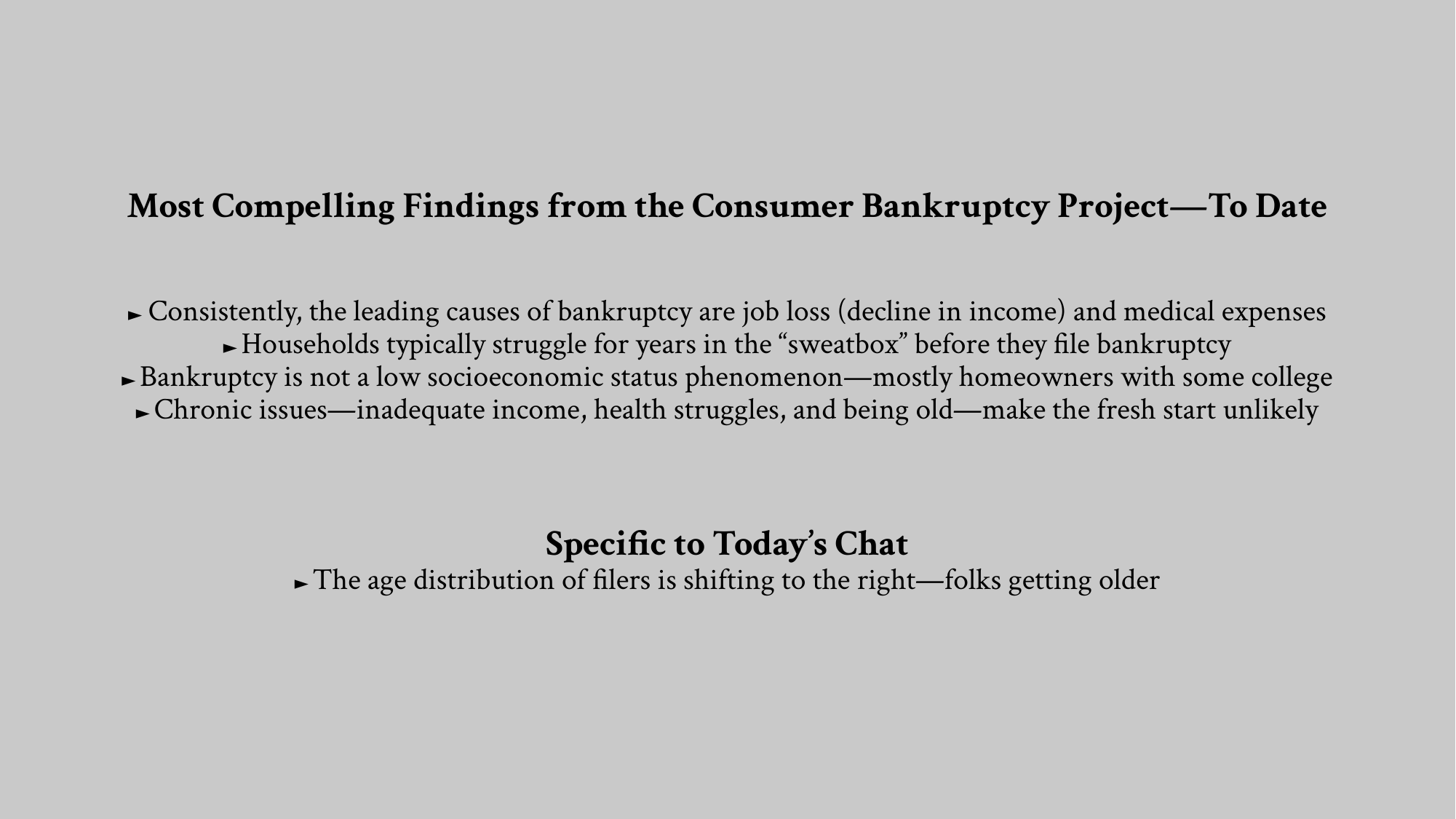

# Most Compelling Findings from the Consumer Bankruptcy Project—To Date ► Consistently, the leading causes of bankruptcy are job loss (decline in income) and medical expenses ► Households typically struggle for years in the “sweatbox” before they file bankruptcy ► Bankruptcy is not a low socioeconomic status phenomenon—mostly homeowners with some college ► Chronic issues—inadequate income, health struggles, and being old—make the fresh start unlikely Specific to Today’s Chat ► The age distribution of filers is shifting to the right—folks getting older